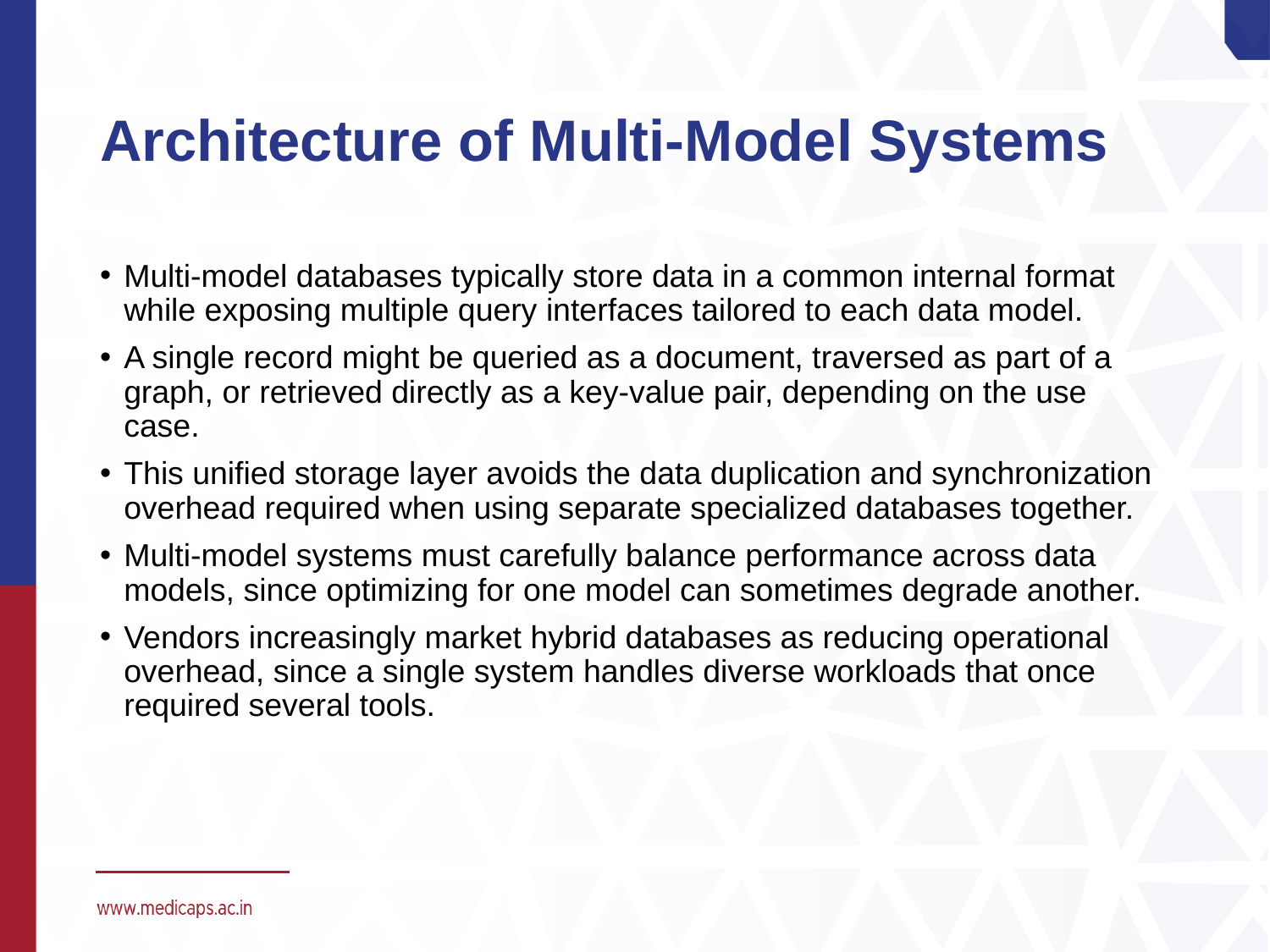

# Architecture of Multi-Model Systems
Multi-model databases typically store data in a common internal format while exposing multiple query interfaces tailored to each data model.
A single record might be queried as a document, traversed as part of a graph, or retrieved directly as a key-value pair, depending on the use case.
This unified storage layer avoids the data duplication and synchronization overhead required when using separate specialized databases together.
Multi-model systems must carefully balance performance across data models, since optimizing for one model can sometimes degrade another.
Vendors increasingly market hybrid databases as reducing operational overhead, since a single system handles diverse workloads that once required several tools.